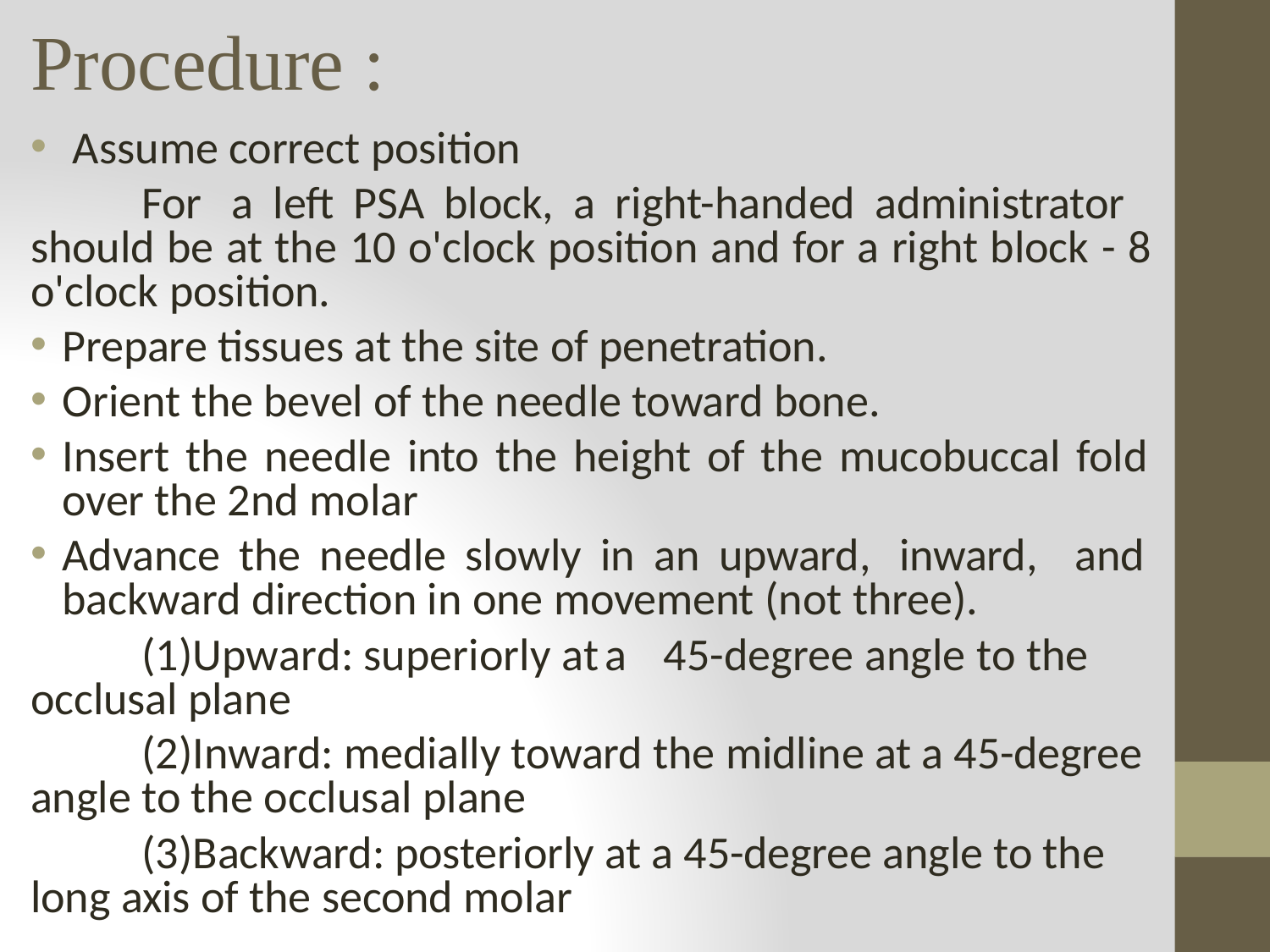

# Procedure :
Assume correct position
For a left PSA block, a right-handed administrator   should be at the 10 o'clock position and for a right block - 8  o'clock position.
Prepare tissues at the site of penetration.
Orient the bevel of the needle toward bone.
Insert the needle into the height of the mucobuccal fold  over the 2nd molar
Advance the needle slowly in an upward, inward,  and  backward direction in one movement (not three).
Upward: superiorly at	a	45-degree angle to the  occlusal plane
Inward: medially toward the midline at a 45-degree  angle to the occlusal plane
Backward: posteriorly at a 45-degree angle to the  long axis of the second molar